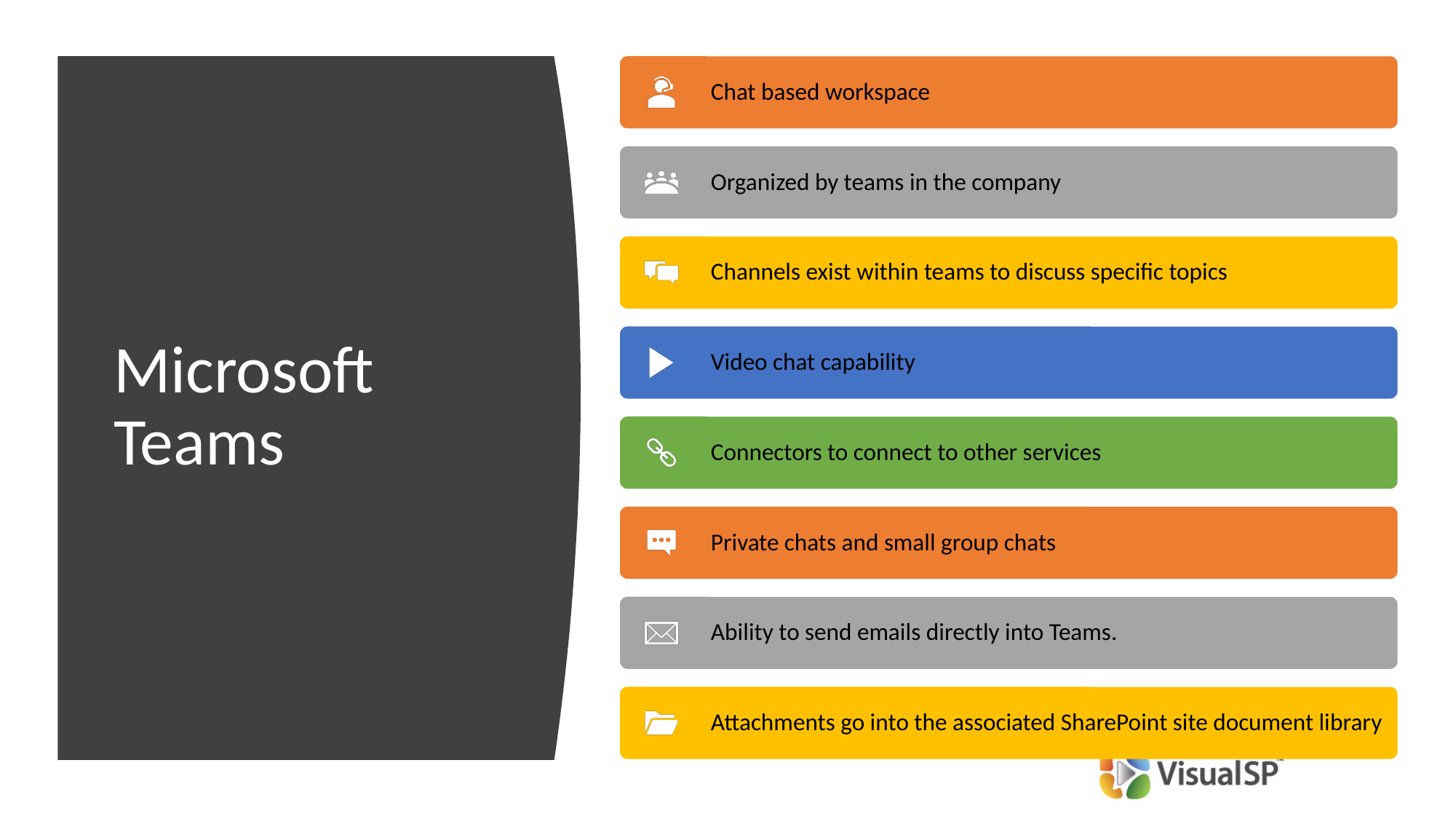

Chat based workspace
Organized by teams in the company
Channels exist within teams to discuss specific topics
Video chat capability
Connectors to connect to other services
Private chats and small group chats
Ability to send emails directly into Teams.
Attachments go into the associated SharePoint site document library

# Microsoft Teams